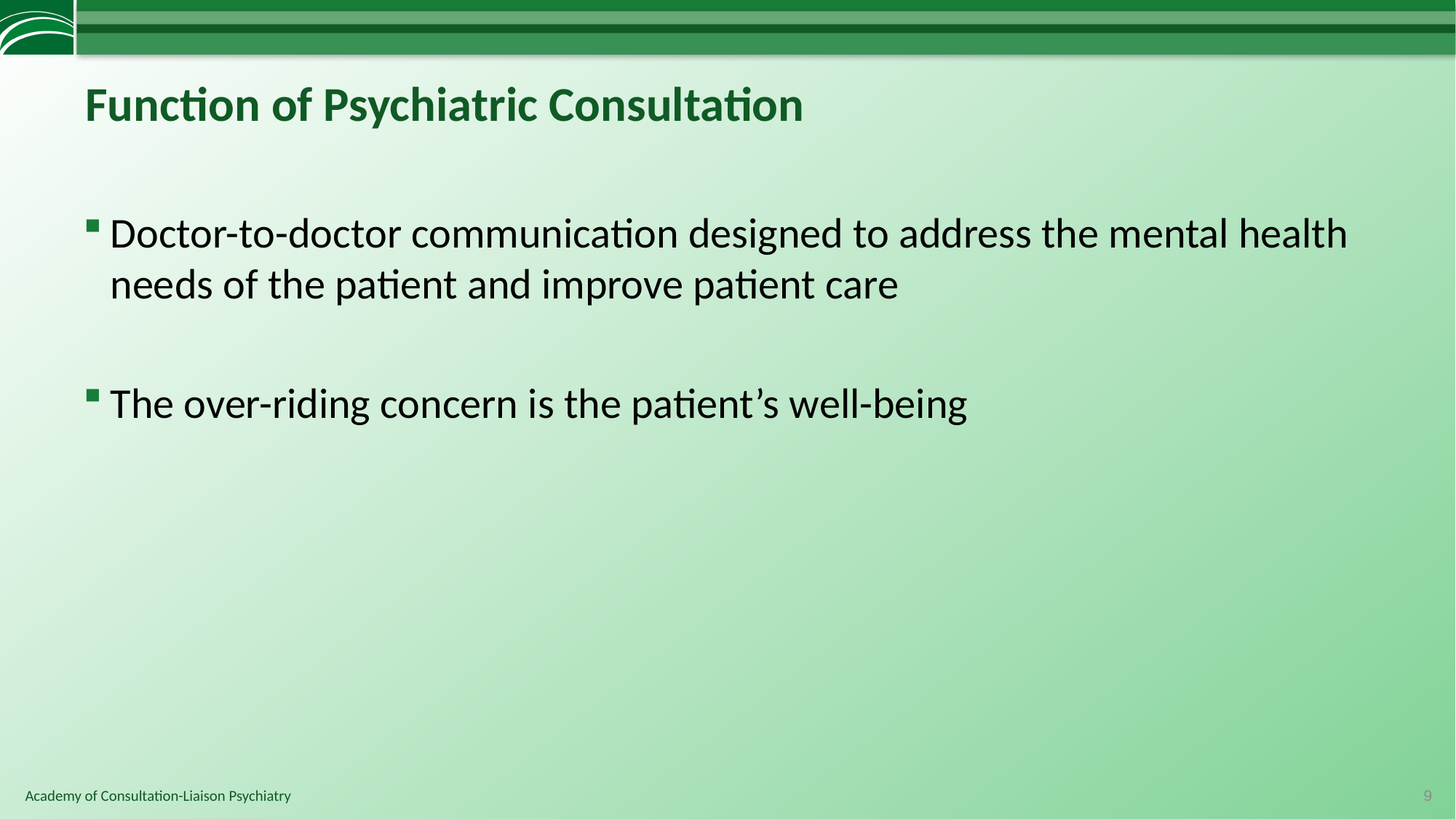

# Function of Psychiatric Consultation
Doctor-to-doctor communication designed to address the mental health needs of the patient and improve patient care

The over-riding concern is the patient’s well-being

9